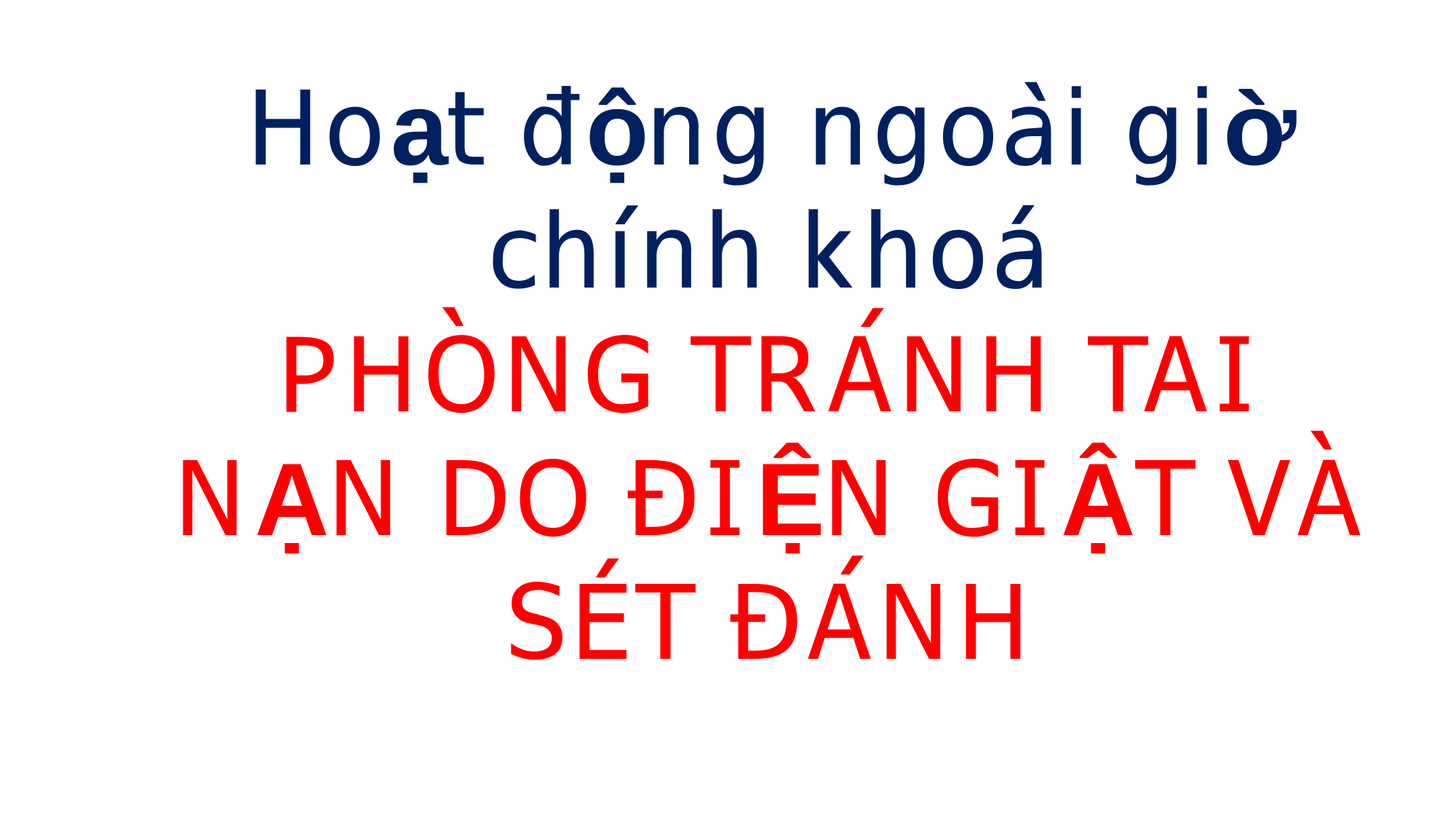

Hoạt động ngoài giờ chính khoá
PHÒNG TRÁNH TAI NẠN DO ĐIỆN GIẬT VÀ SÉT ĐÁNH